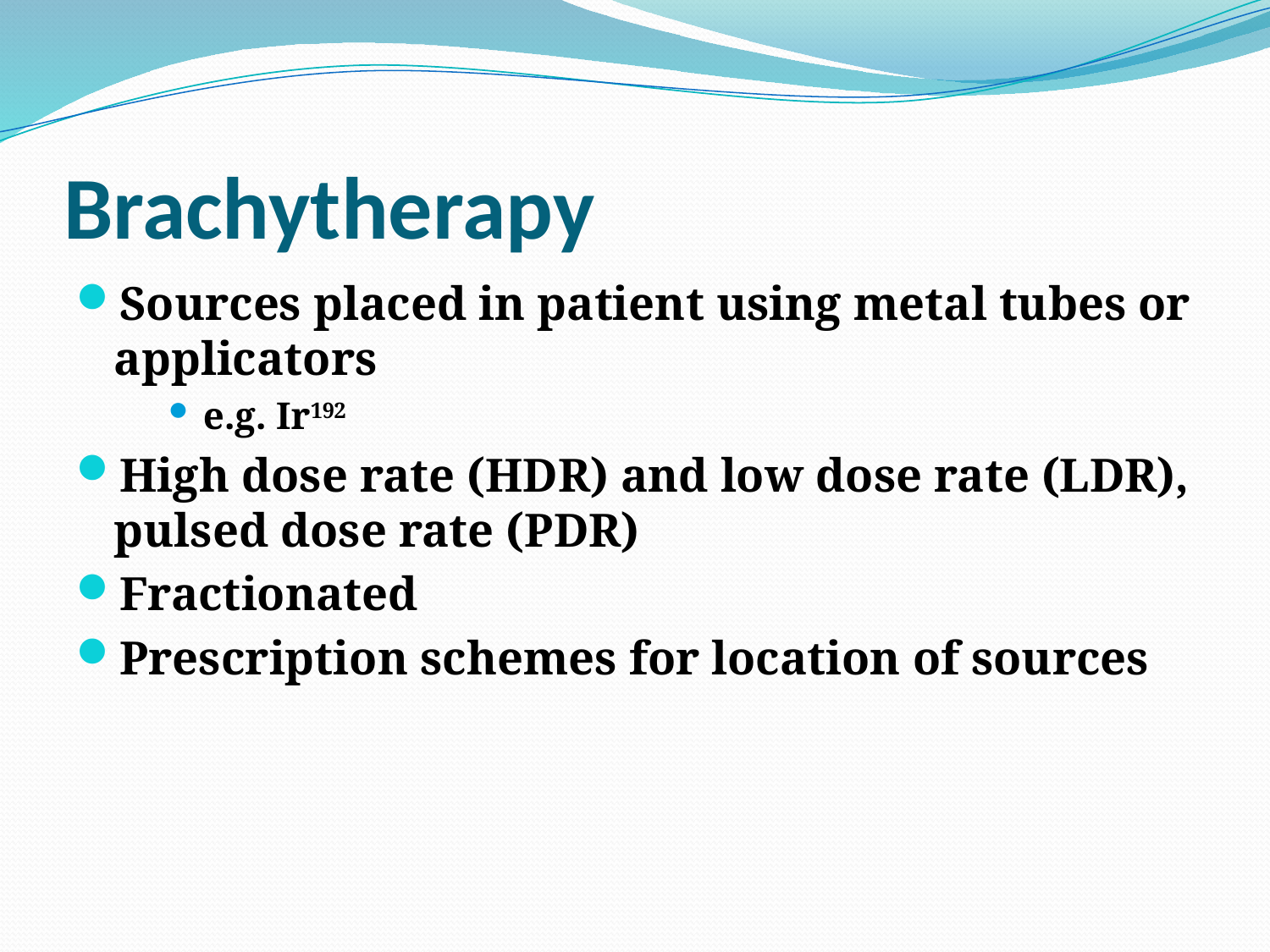

# Brachytherapy
Sources placed in patient using metal tubes or applicators
e.g. Ir192
High dose rate (HDR) and low dose rate (LDR), pulsed dose rate (PDR)
Fractionated
Prescription schemes for location of sources